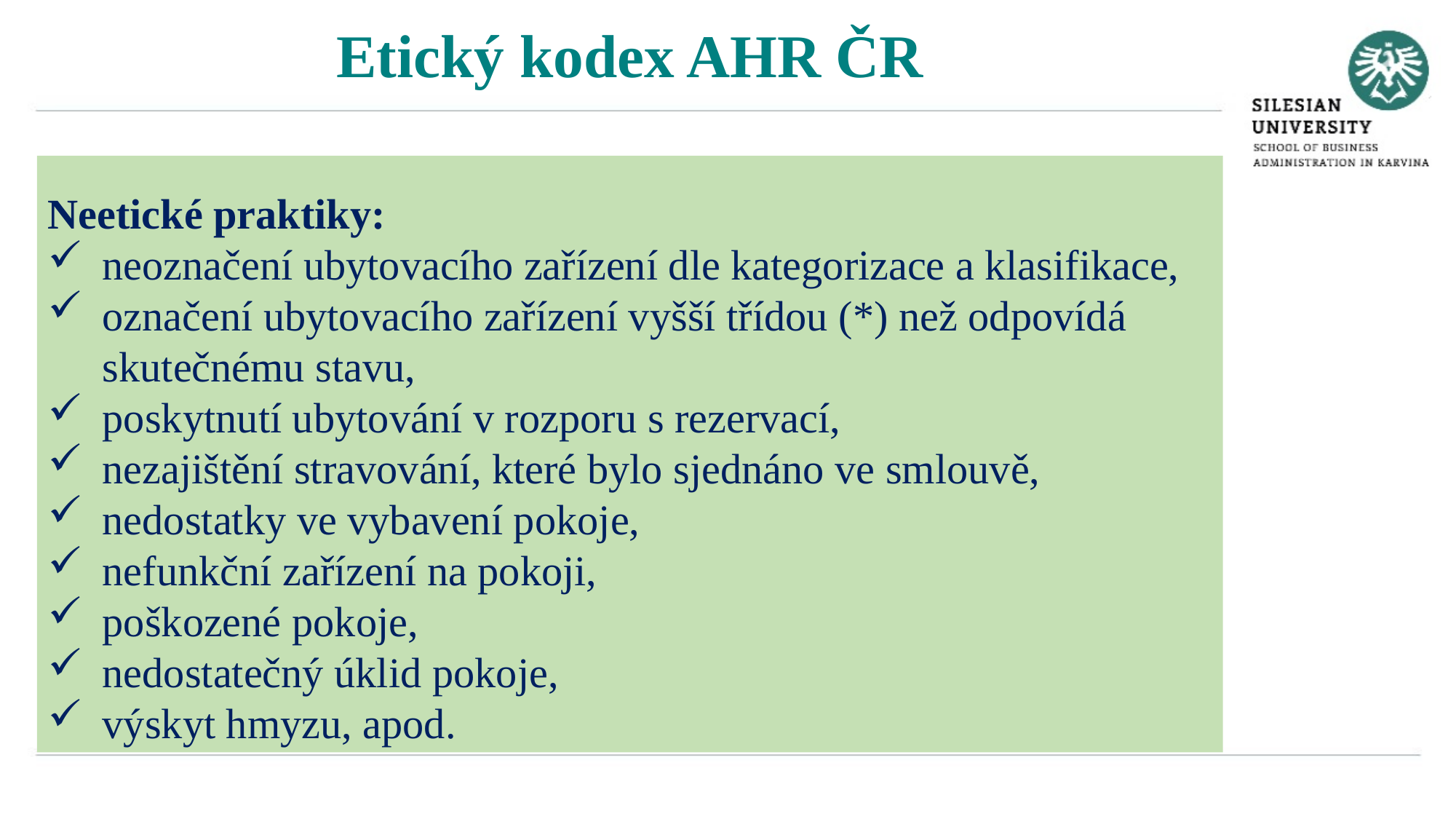

Etický kodex AHR ČR
Neetické praktiky:
neoznačení ubytovacího zařízení dle kategorizace a klasifikace,
označení ubytovacího zařízení vyšší třídou (*) než odpovídá skutečnému stavu,
poskytnutí ubytování v rozporu s rezervací,
nezajištění stravování, které bylo sjednáno ve smlouvě,
nedostatky ve vybavení pokoje,
nefunkční zařízení na pokoji,
poškozené pokoje,
nedostatečný úklid pokoje,
výskyt hmyzu, apod.